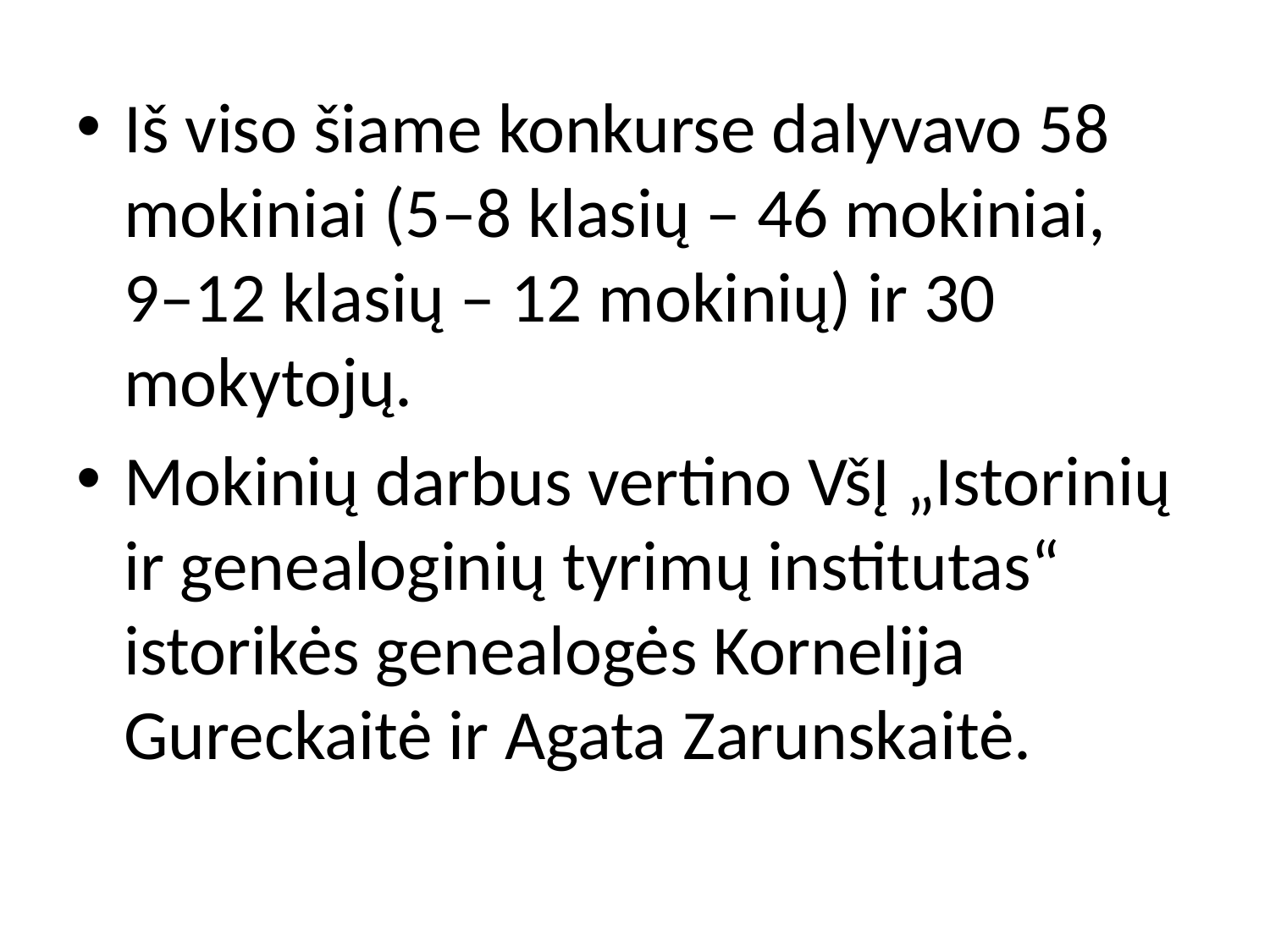

#
Iš viso šiame konkurse dalyvavo 58 mokiniai (5–8 klasių – 46 mokiniai, 9–12 klasių – 12 mokinių) ir 30 mokytojų.
Mokinių darbus vertino VšĮ „Istorinių ir genealoginių tyrimų institutas“ istorikės genealogės Kornelija Gureckaitė ir Agata Zarunskaitė.